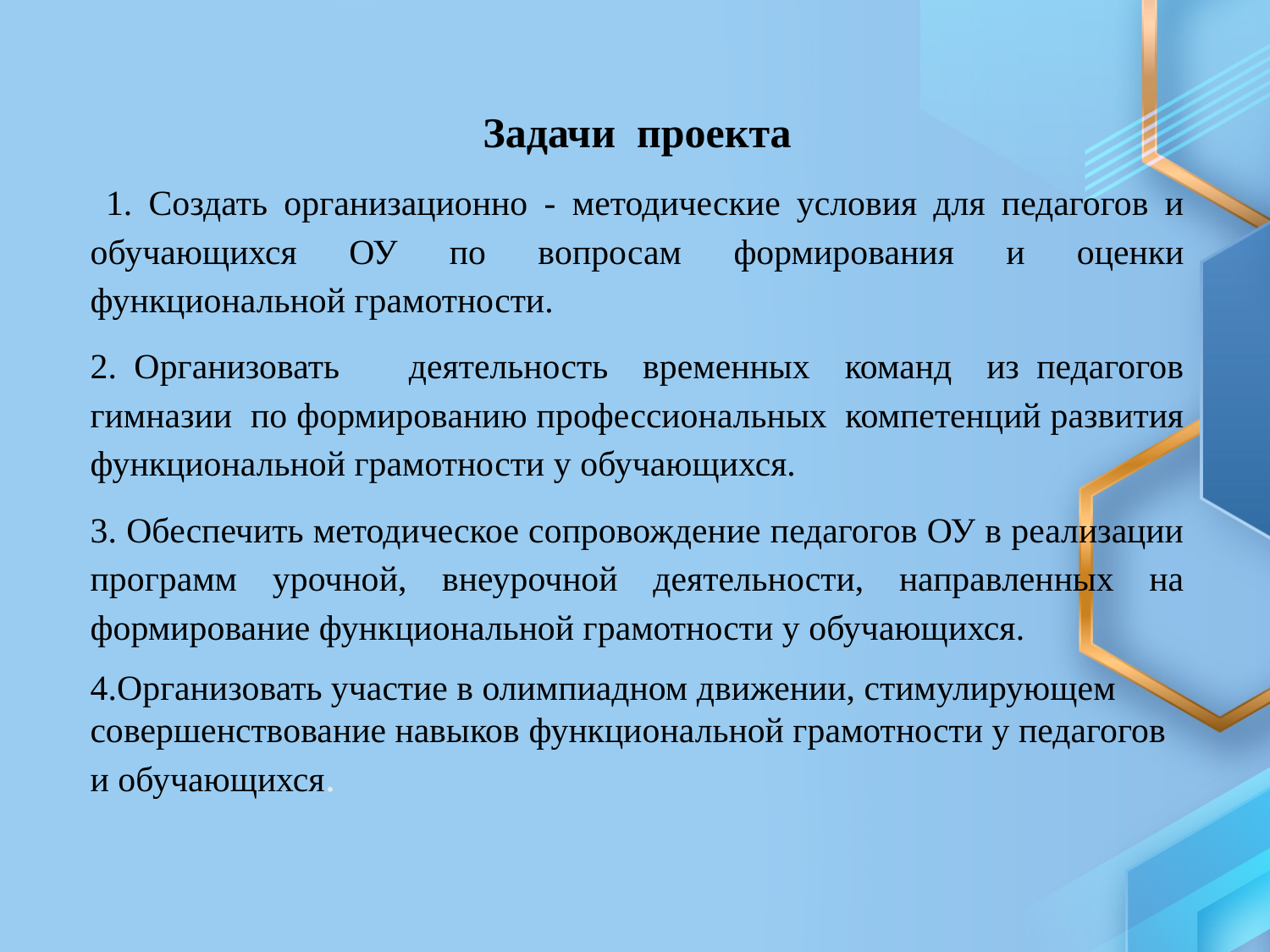

Задачи  проекта
 1. Создать организационно - методические условия для педагогов и обучающихся ОУ по вопросам формирования и оценки функциональной грамотности.
2. Организовать    деятельность  временных  команд  из педагогов гимназии  по формированию профессиональных  компетенций развития функциональной грамотности у обучающихся.
3. Обеспечить методическое сопровождение педагогов ОУ в реализации программ урочной, внеурочной деятельности, направленных на формирование функциональной грамотности у обучающихся.
4.Организовать участие в олимпиадном движении, стимулирующем совершенствование навыков функциональной грамотности у педагогов и обучающихся.